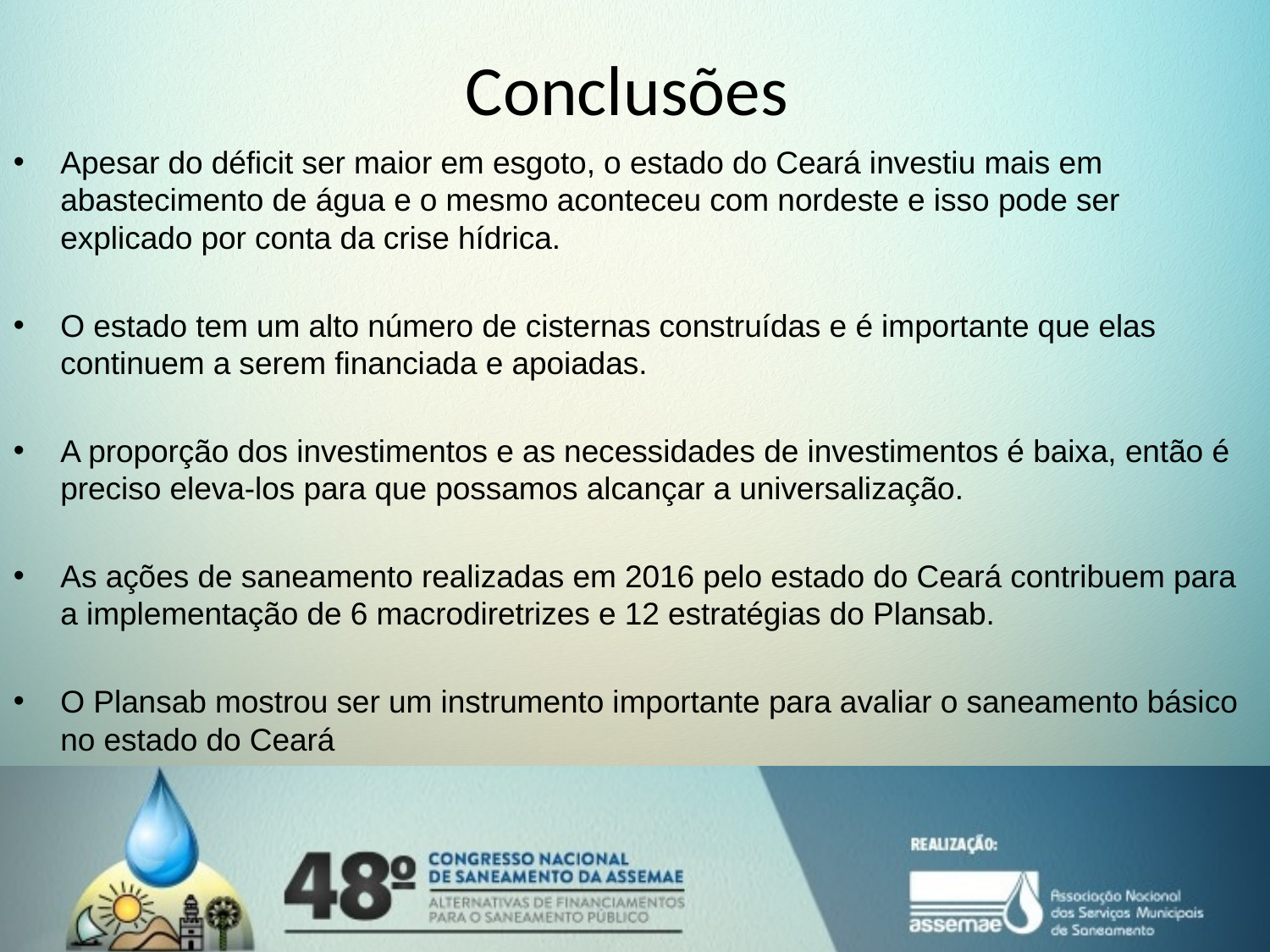

# Conclusões
Apesar do déficit ser maior em esgoto, o estado do Ceará investiu mais em abastecimento de água e o mesmo aconteceu com nordeste e isso pode ser explicado por conta da crise hídrica.

O estado tem um alto número de cisternas construídas e é importante que elas continuem a serem financiada e apoiadas.

A proporção dos investimentos e as necessidades de investimentos é baixa, então é preciso eleva-los para que possamos alcançar a universalização.

As ações de saneamento realizadas em 2016 pelo estado do Ceará contribuem para a implementação de 6 macrodiretrizes e 12 estratégias do Plansab.

O Plansab mostrou ser um instrumento importante para avaliar o saneamento básico no estado do Ceará